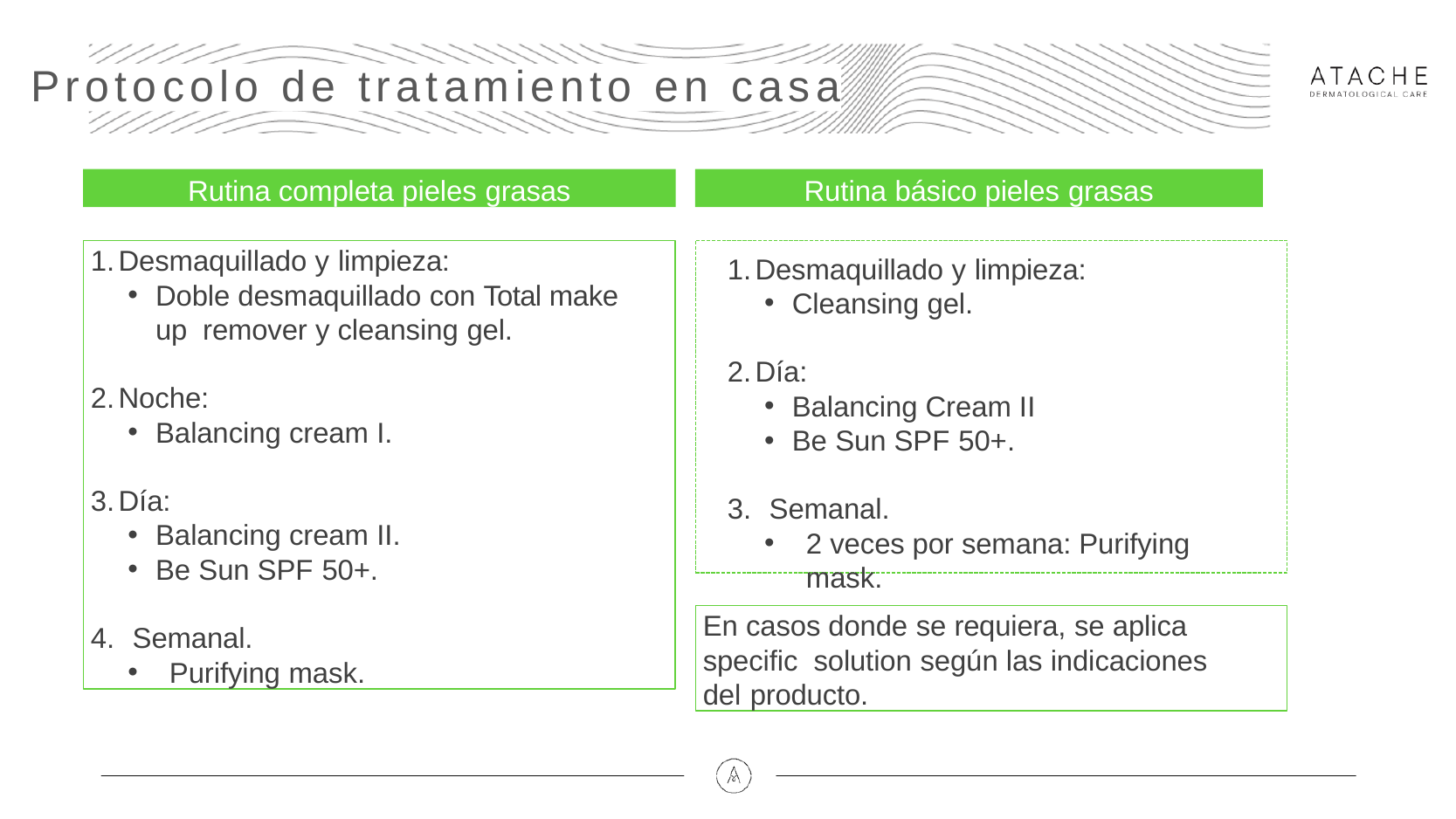

Protocolo de tratamiento en casa
Rutina completa pieles grasas
Rutina básico pieles grasas

Desmaquillado y limpieza:
Doble desmaquillado con Total make up  remover y cleansing gel.

Noche:
Balancing cream I.

Día:
Balancing cream II.
Be Sun SPF 50+.

Semanal.
Purifying mask.
Desmaquillado y limpieza:
Cleansing gel.

Día:
Balancing Cream II
Be Sun SPF 50+.

Semanal.
2 veces por semana: Purifying mask.
En casos donde se requiera, se aplica specific  solution según las indicaciones del producto.